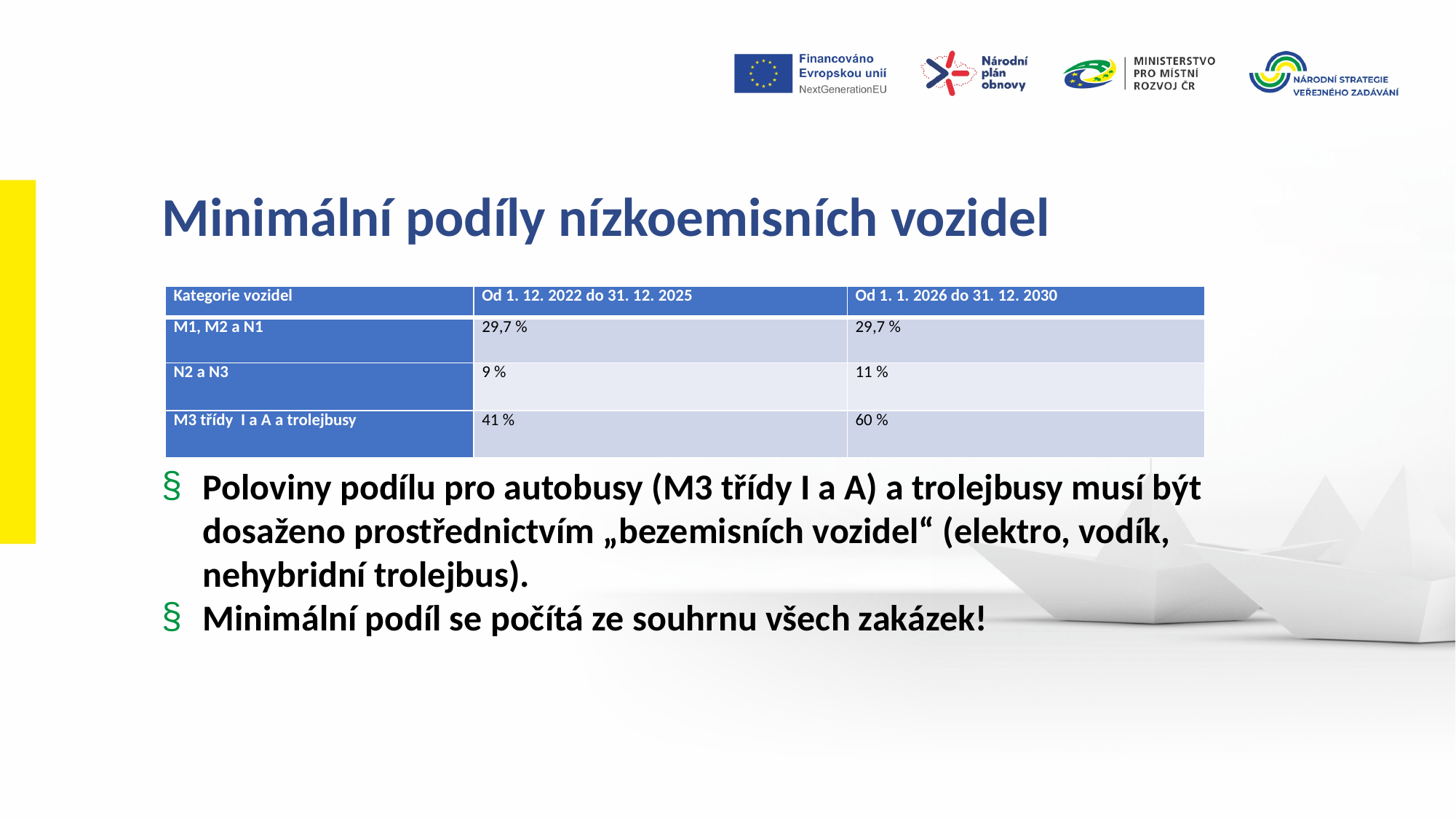

Minimální podíly nízkoemisních vozidel
| Kategorie vozidel | Od 1. 12. 2022 do 31. 12. 2025 | Od 1. 1. 2026 do 31. 12. 2030 |
| --- | --- | --- |
| M1, M2 a N1 | 29,7 % | 29,7 % |
| N2 a N3 | 9 % | 11 % |
| M3 třídy I a A a trolejbusy | 41 % | 60 % |
Poloviny podílu pro autobusy (M3 třídy I a A) a trolejbusy musí být dosaženo prostřednictvím „bezemisních vozidel“ (elektro, vodík, nehybridní trolejbus).
Minimální podíl se počítá ze souhrnu všech zakázek!